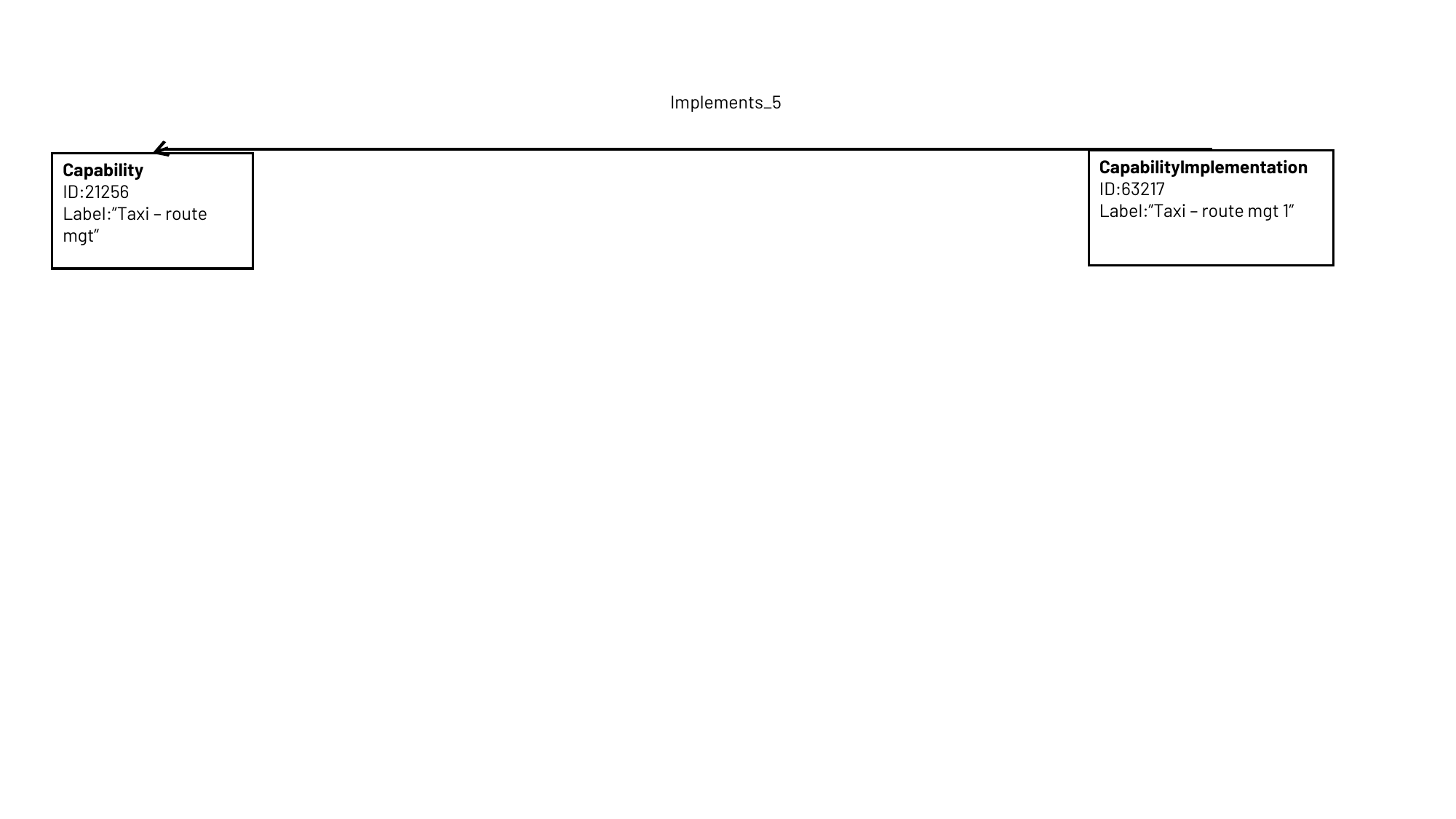

Implements_5
CapabilityImplementation
ID:63217
Label:”Taxi – route mgt 1”

Capability
ID:21256
Label:”Taxi – route mgt”